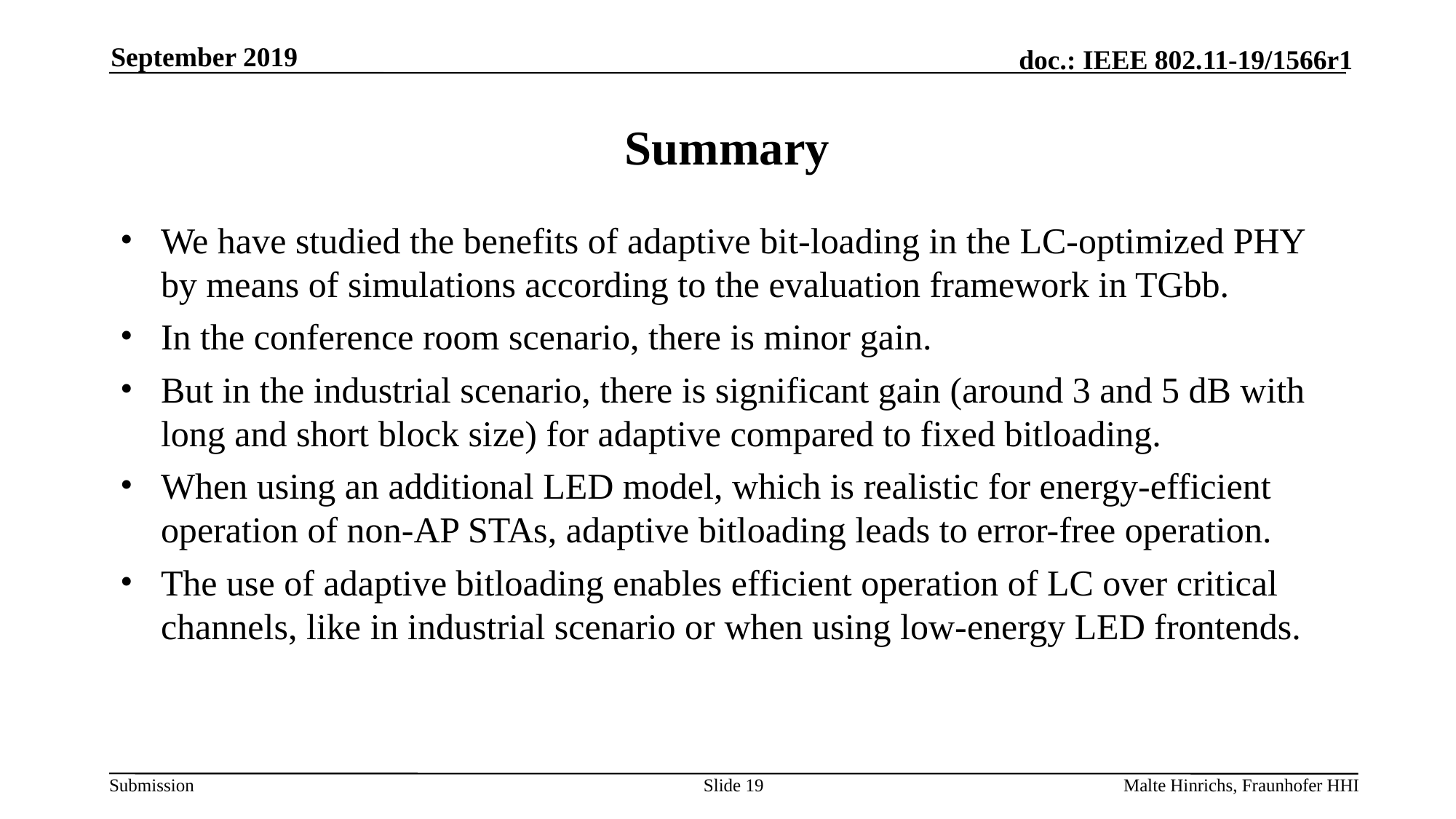

September 2019
# Summary
We have studied the benefits of adaptive bit-loading in the LC-optimized PHY by means of simulations according to the evaluation framework in TGbb.
In the conference room scenario, there is minor gain.
But in the industrial scenario, there is significant gain (around 3 and 5 dB with long and short block size) for adaptive compared to fixed bitloading.
When using an additional LED model, which is realistic for energy-efficient operation of non-AP STAs, adaptive bitloading leads to error-free operation.
The use of adaptive bitloading enables efficient operation of LC over critical channels, like in industrial scenario or when using low-energy LED frontends.
Slide 19
Malte Hinrichs, Fraunhofer HHI